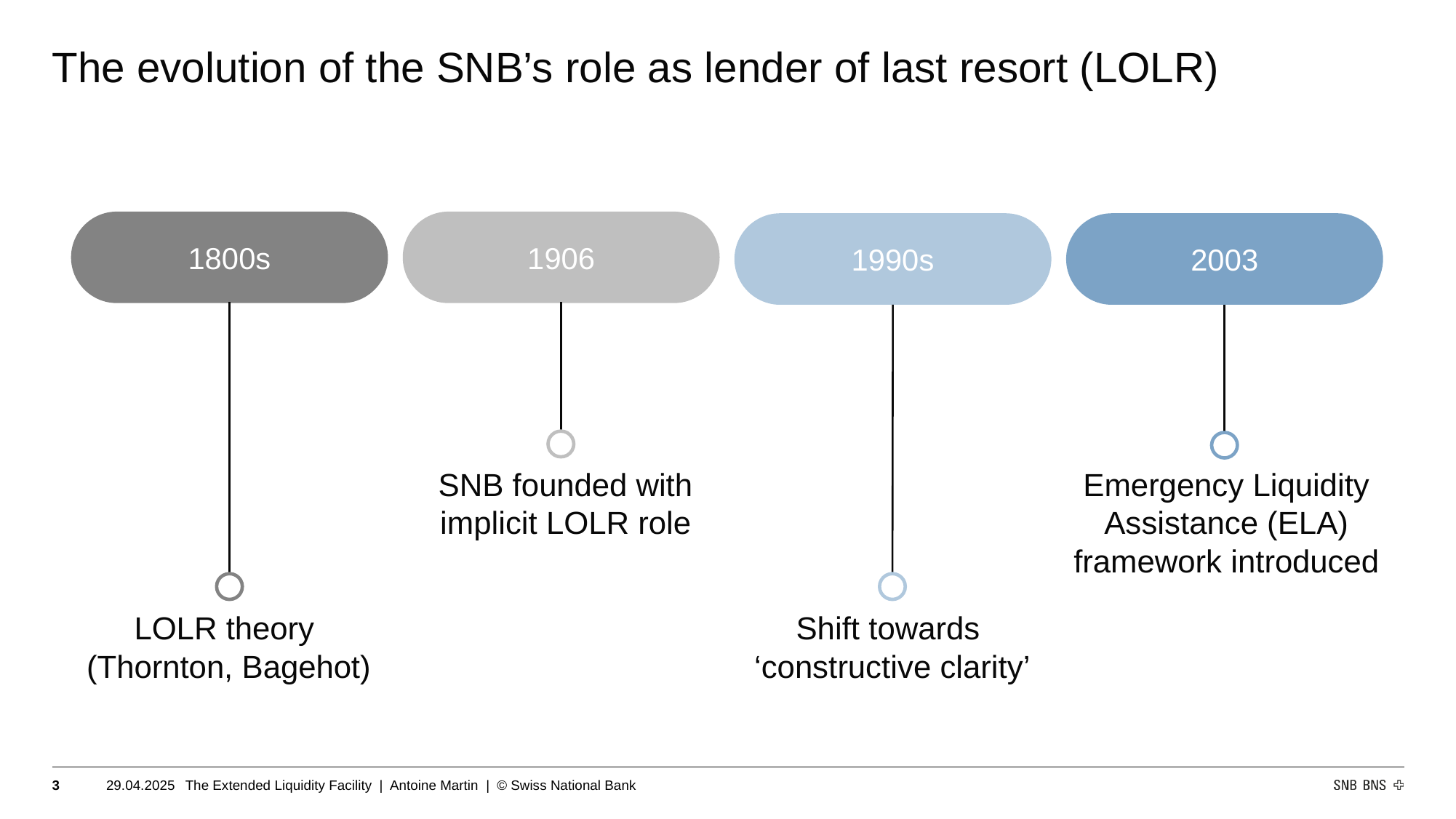

# The evolution of the SNB’s role as lender of last resort (LOLR)
1800s
1906
1990s
2003

SNB founded with implicit LOLR role
Emergency Liquidity Assistance (ELA) framework introduced
LOLR theory
(Thornton, Bagehot)
Shift towards
‘constructive clarity’
3
29.04.2025
The Extended Liquidity Facility  |  Antoine Martin  |  © Swiss National Bank